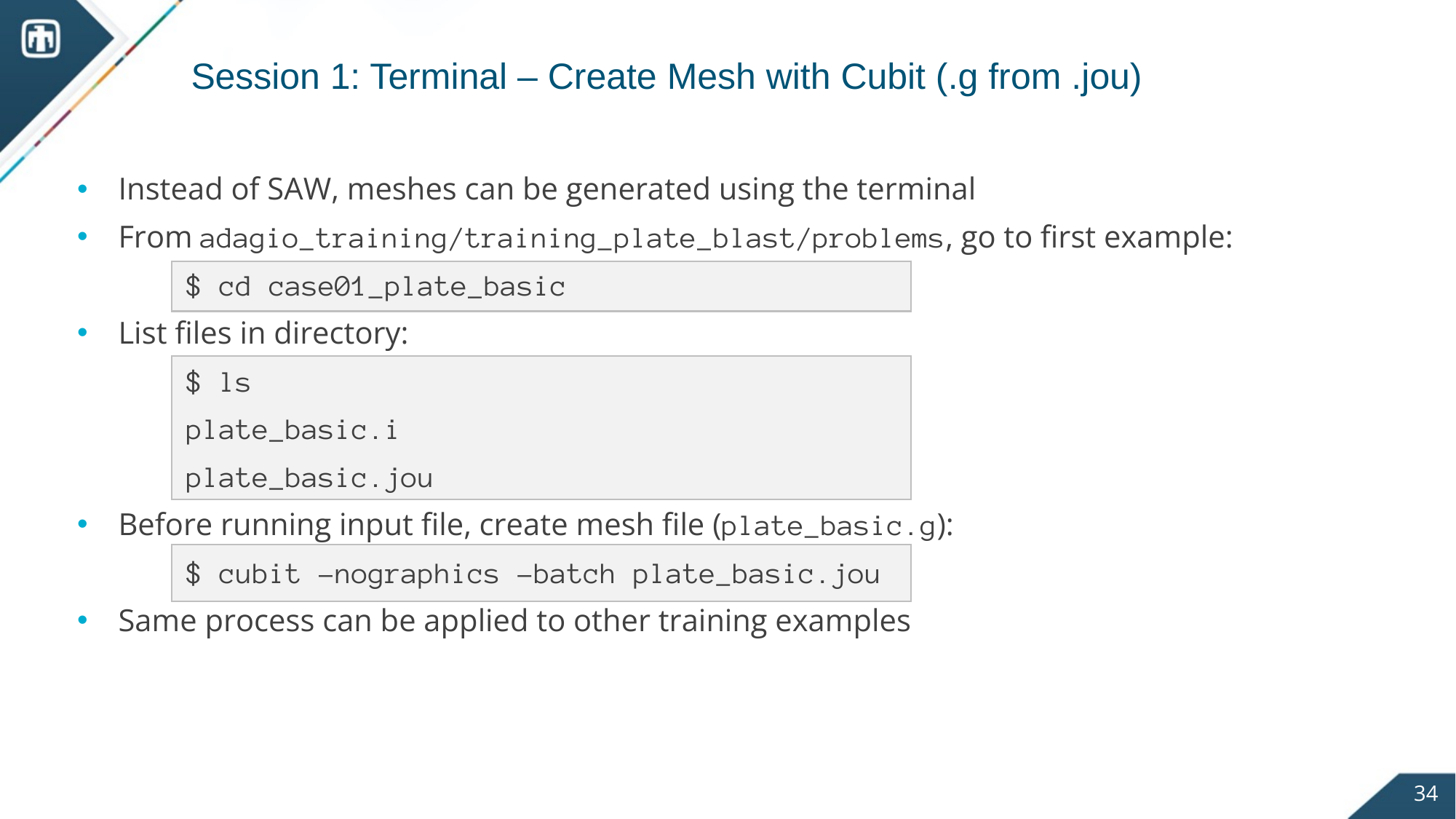

# Session 1: Terminal – Create Mesh with Cubit (.g from .jou)
Instead of SAW, meshes can be generated using the terminal
From adagio_training/training_plate_blast/problems, go to first example:
	$ cd case01_plate_basic
List files in directory:
	$ ls
	plate_basic.i
	plate_basic.jou
Before running input file, create mesh file (plate_basic.g):
	$ cubit -nographics -batch plate_basic.jou
Same process can be applied to other training examples

34